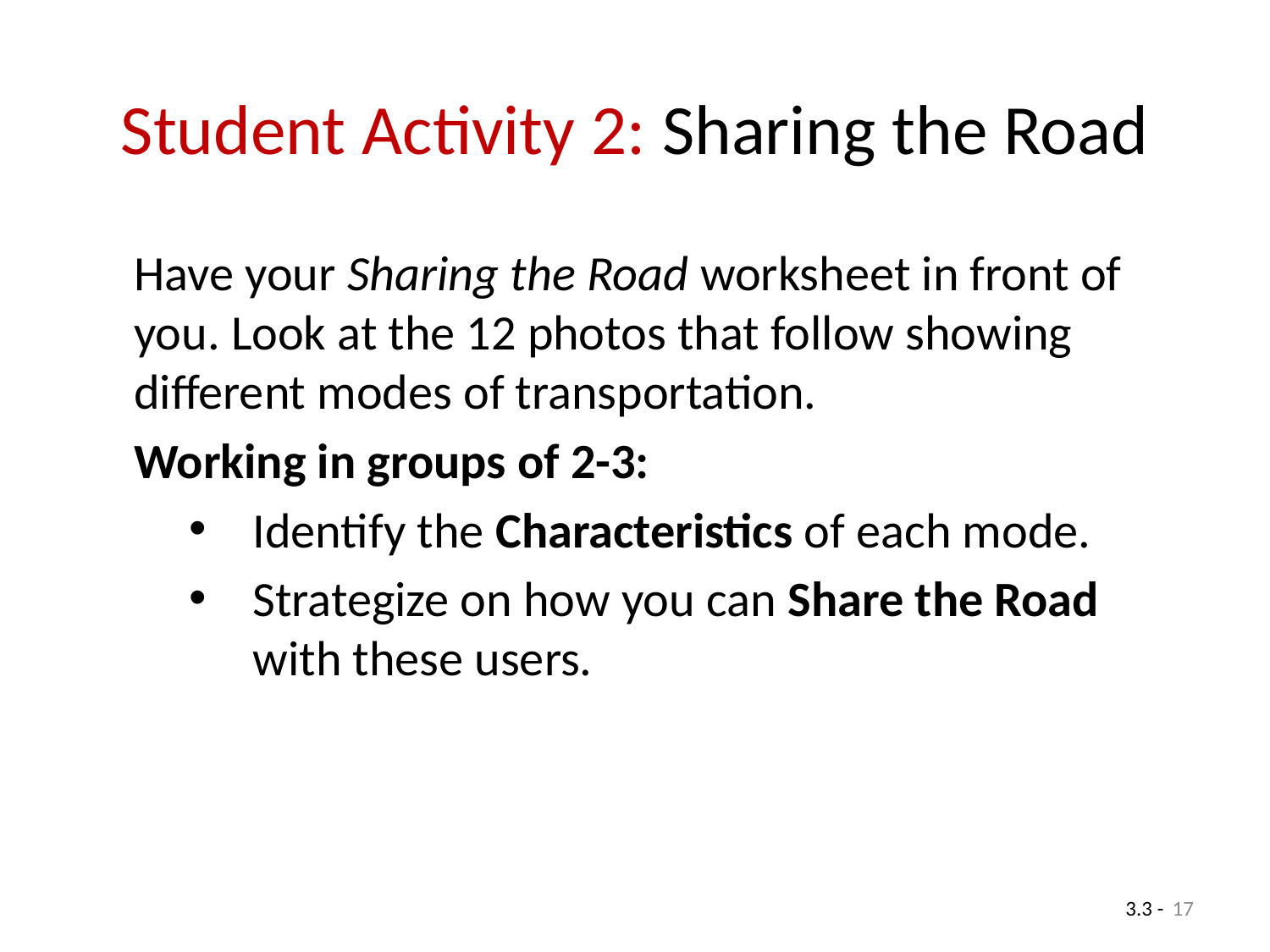

# Student Activity 2: Sharing the Road
Have your Sharing the Road worksheet in front of you. Look at the 12 photos that follow showing different modes of transportation.
Working in groups of 2-3:
Identify the Characteristics of each mode.
Strategize on how you can Share the Road with these users.
17